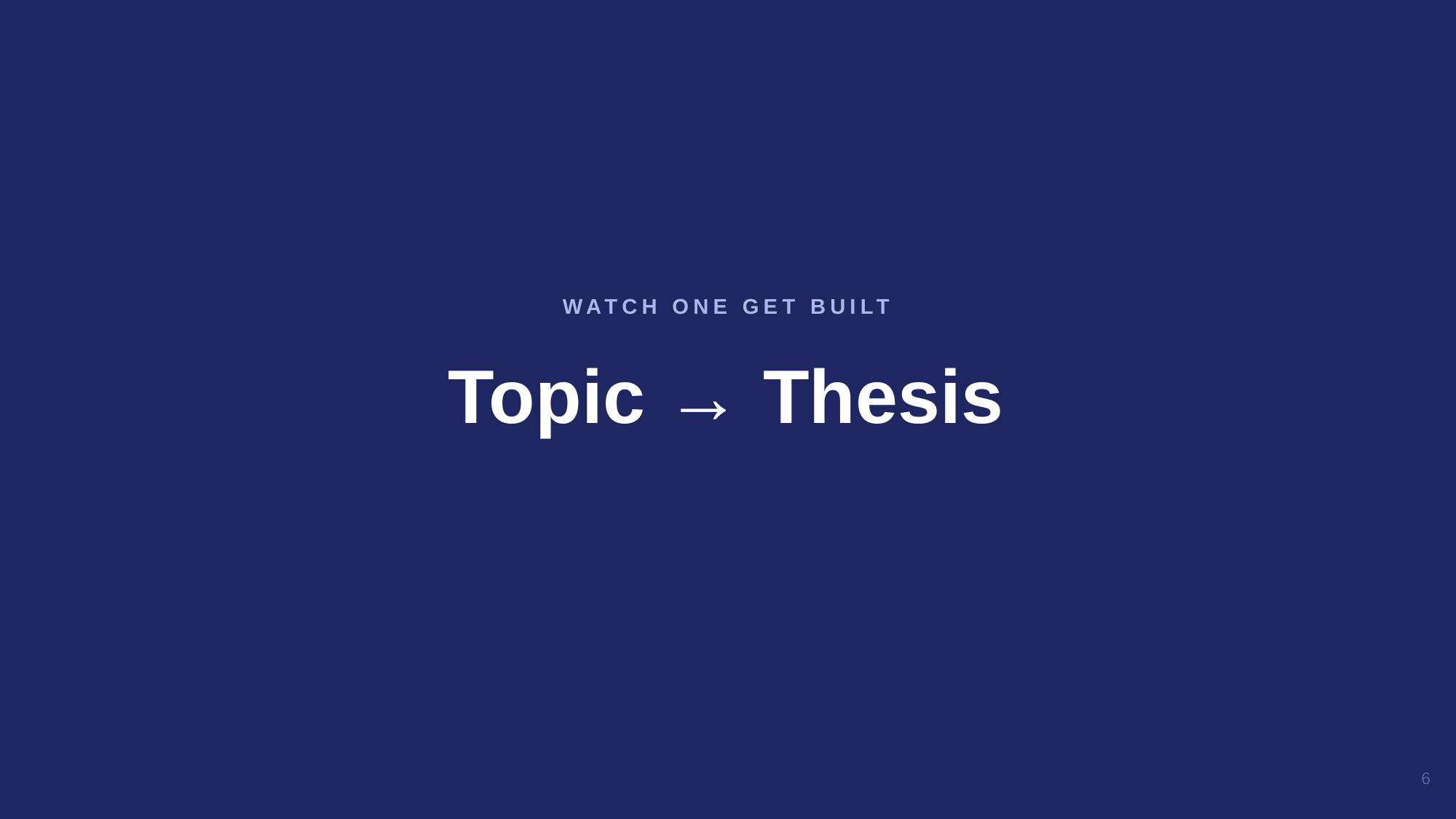

Topic → Thesis
WATCH ONE GET BUILT
6